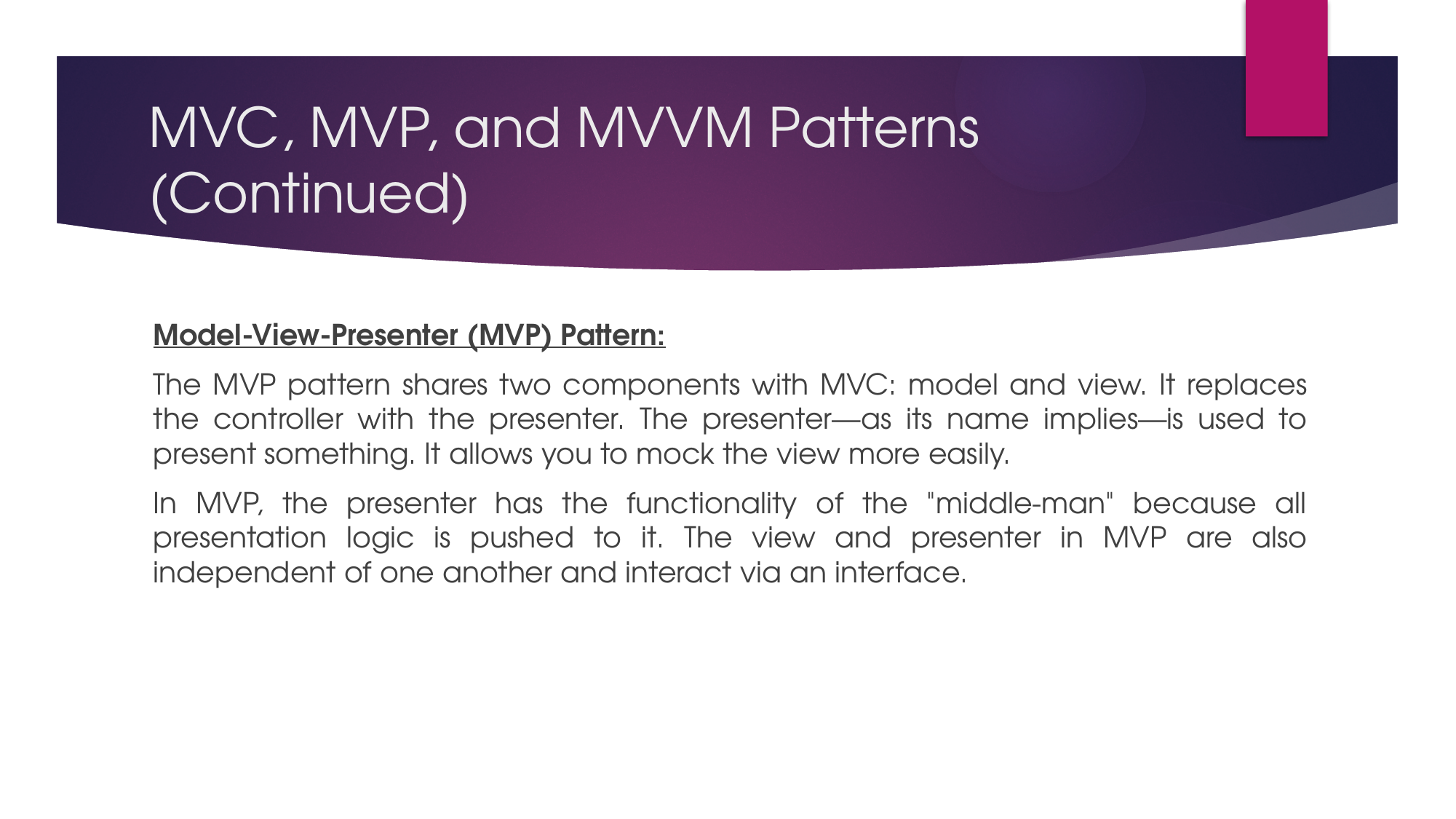

# MVC, MVP, and MVVM Patterns (Continued)
Model-View-Presenter (MVP) Pattern:
The MVP pattern shares two components with MVC: model and view. It replaces the controller with the presenter. The presenter—as its name implies—is used to present something. It allows you to mock the view more easily.
In MVP, the presenter has the functionality of the "middle-man" because all presentation logic is pushed to it. The view and presenter in MVP are also independent of one another and interact via an interface.